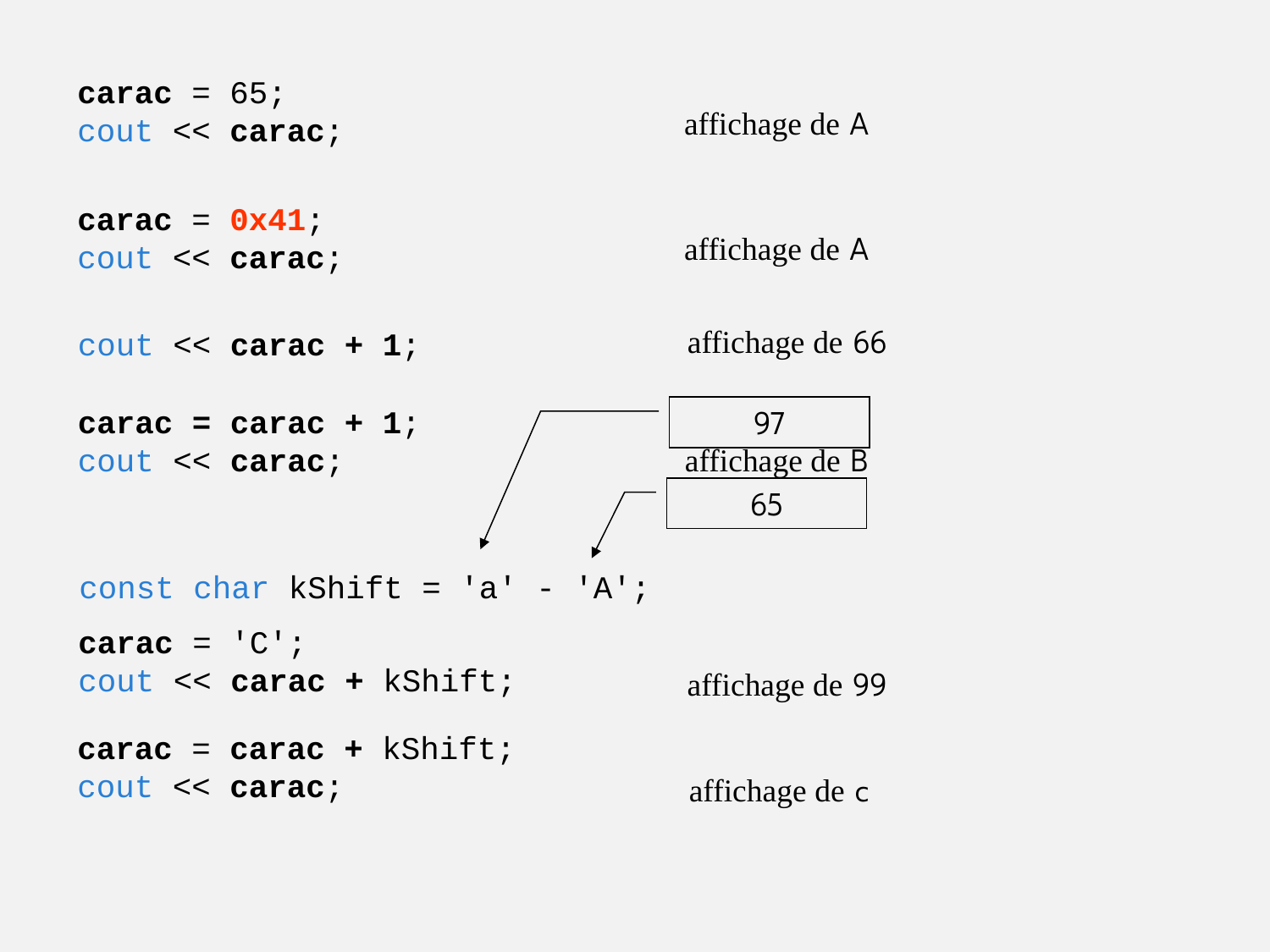

carac = 65;
cout << carac;
affichage de A
carac = 0x41;
cout << carac;
affichage de A
affichage de 66
cout << carac + 1;
97
carac = carac + 1;
cout << carac;
affichage de B
65
const char kShift = 'a' - 'A';
carac = 'C';
cout << carac + kShift;
affichage de 99
carac = carac + kShift;
cout << carac;
affichage de c